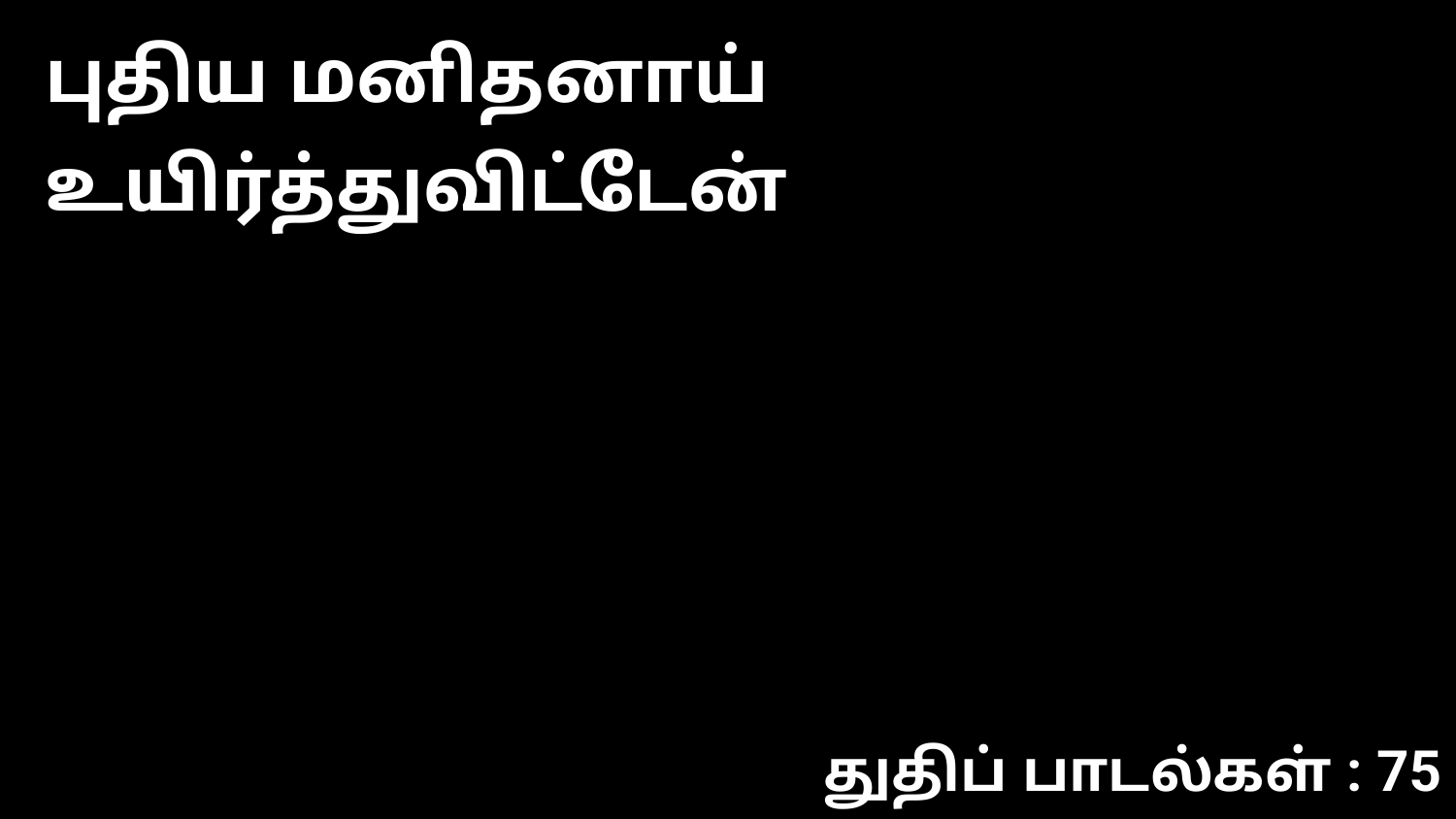

புதிய மனிதனாய் உயிர்த்துவிட்டேன்
துதிப் பாடல்கள் : 75